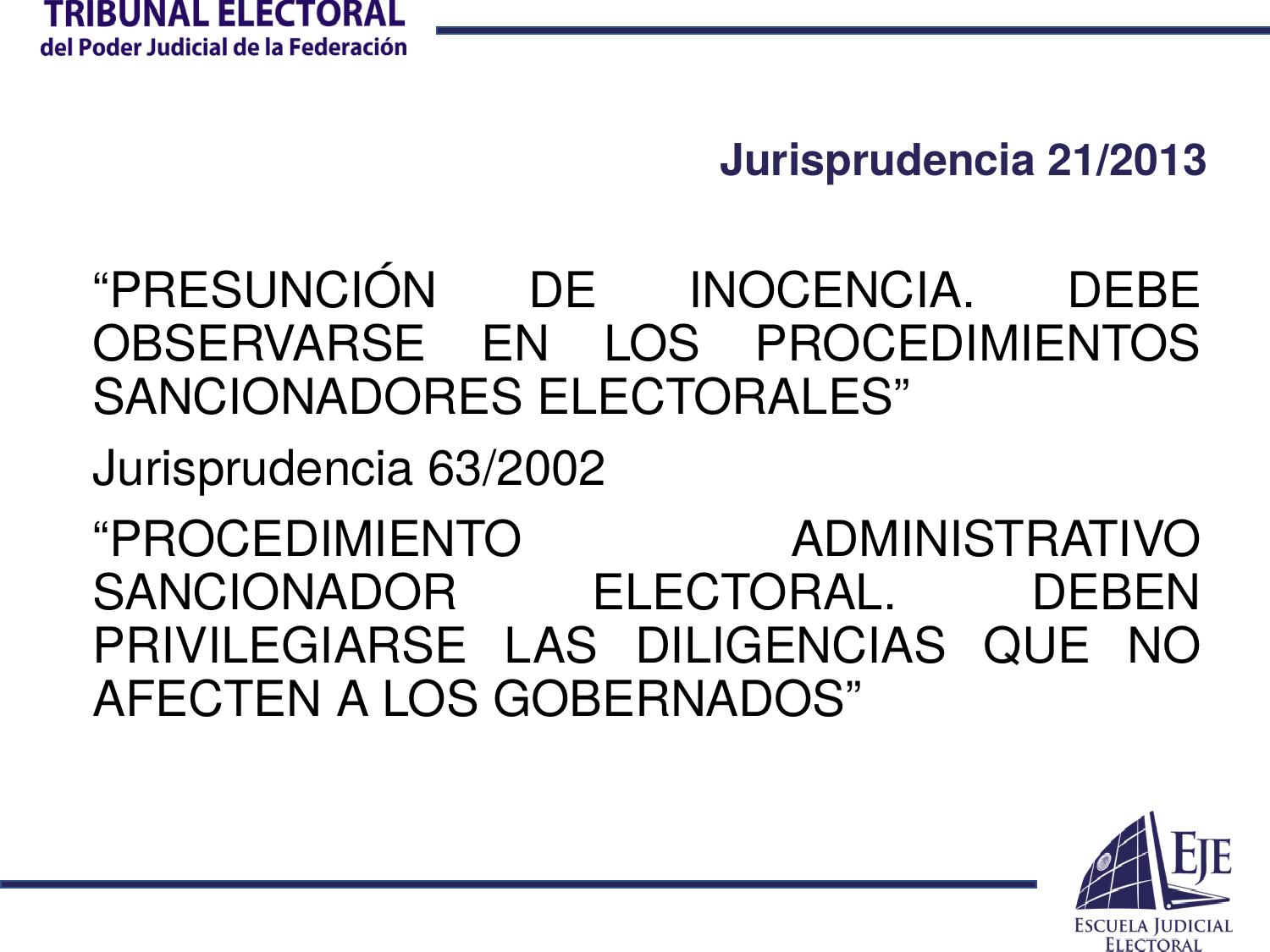

# Jurisprudencia 21/2013
“PRESUNCIÓN DE INOCENCIA. DEBE OBSERVARSE EN LOS PROCEDIMIENTOS SANCIONADORES ELECTORALES”
Jurisprudencia 63/2002
“PROCEDIMIENTO ADMINISTRATIVO SANCIONADOR ELECTORAL. DEBEN PRIVILEGIARSE LAS DILIGENCIAS QUE NO AFECTEN A LOS GOBERNADOS”